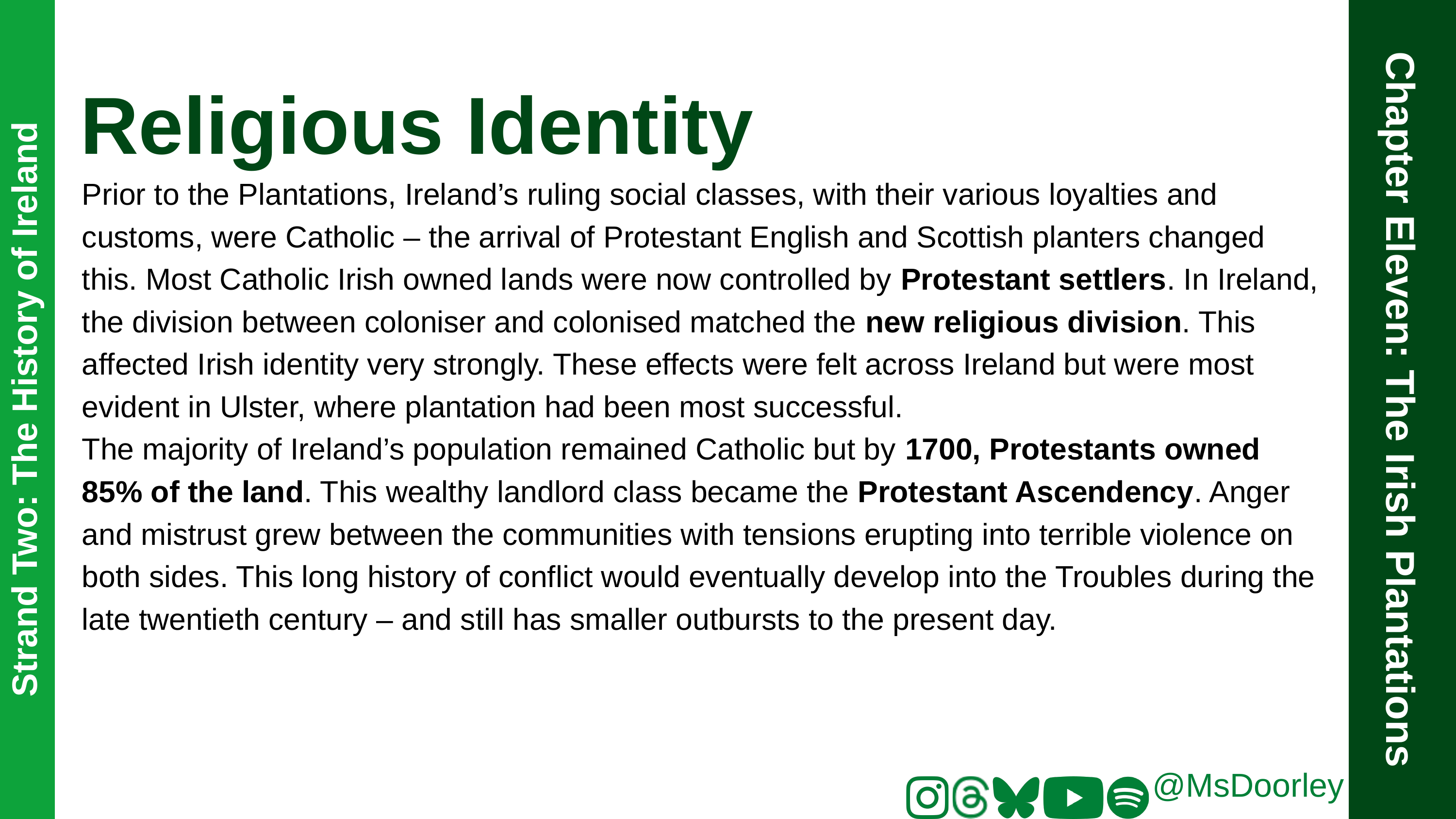

Religious Identity
Prior to the Plantations, Ireland’s ruling social classes, with their various loyalties and customs, were Catholic – the arrival of Protestant English and Scottish planters changed this. Most Catholic Irish owned lands were now controlled by Protestant settlers. In Ireland, the division between coloniser and colonised matched the new religious division. This affected Irish identity very strongly. These effects were felt across Ireland but were most evident in Ulster, where plantation had been most successful.
The majority of Ireland’s population remained Catholic but by 1700, Protestants owned 85% of the land. This wealthy landlord class became the Protestant Ascendency. Anger and mistrust grew between the communities with tensions erupting into terrible violence on both sides. This long history of conflict would eventually develop into the Troubles during the late twentieth century – and still has smaller outbursts to the present day.
Chapter Eleven: The Irish Plantations
Strand Two: The History of Ireland

@MsDoorley